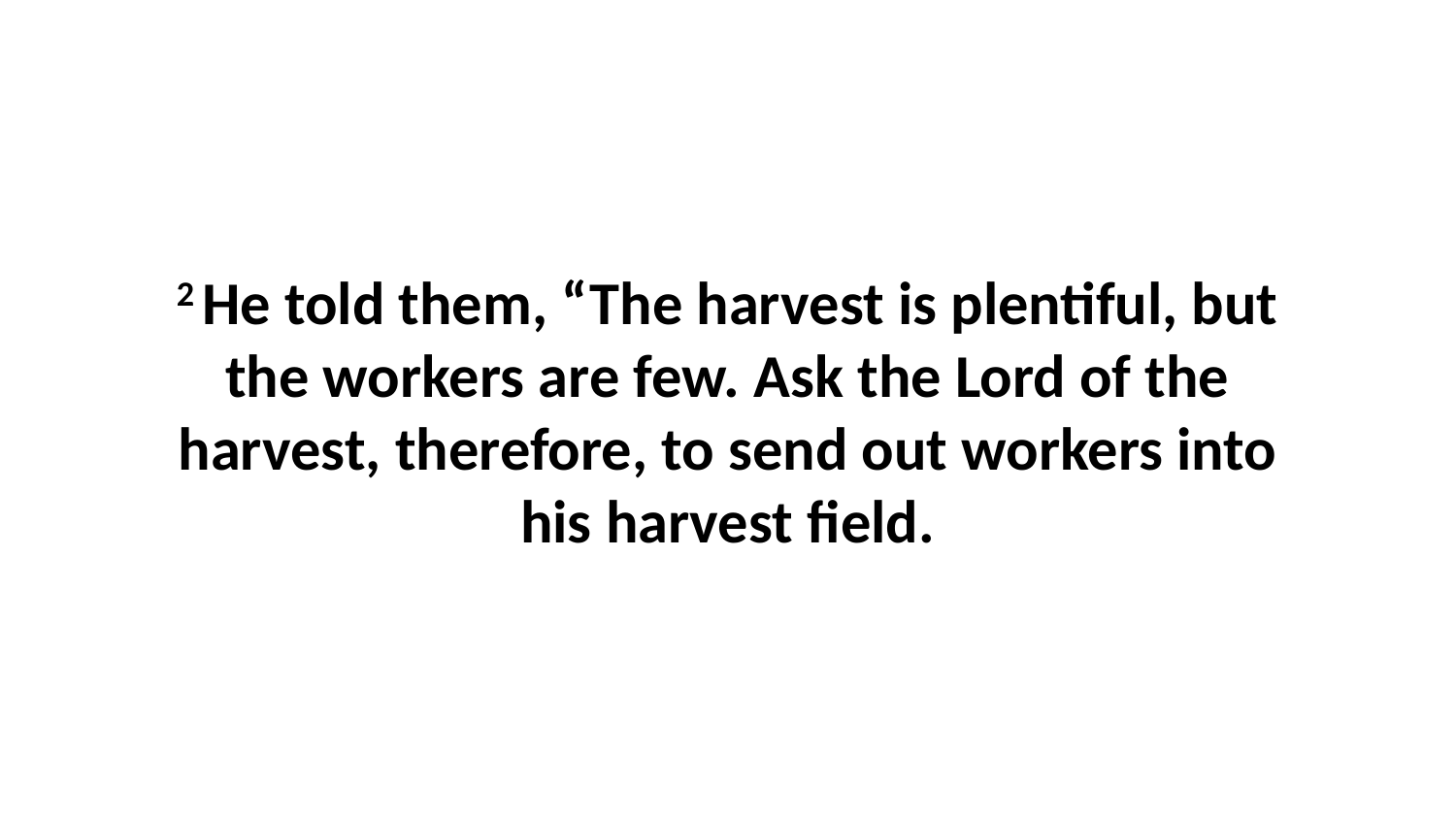

2 He told them, “The harvest is plentiful, but the workers are few. Ask the Lord of the harvest, therefore, to send out workers into his harvest field.